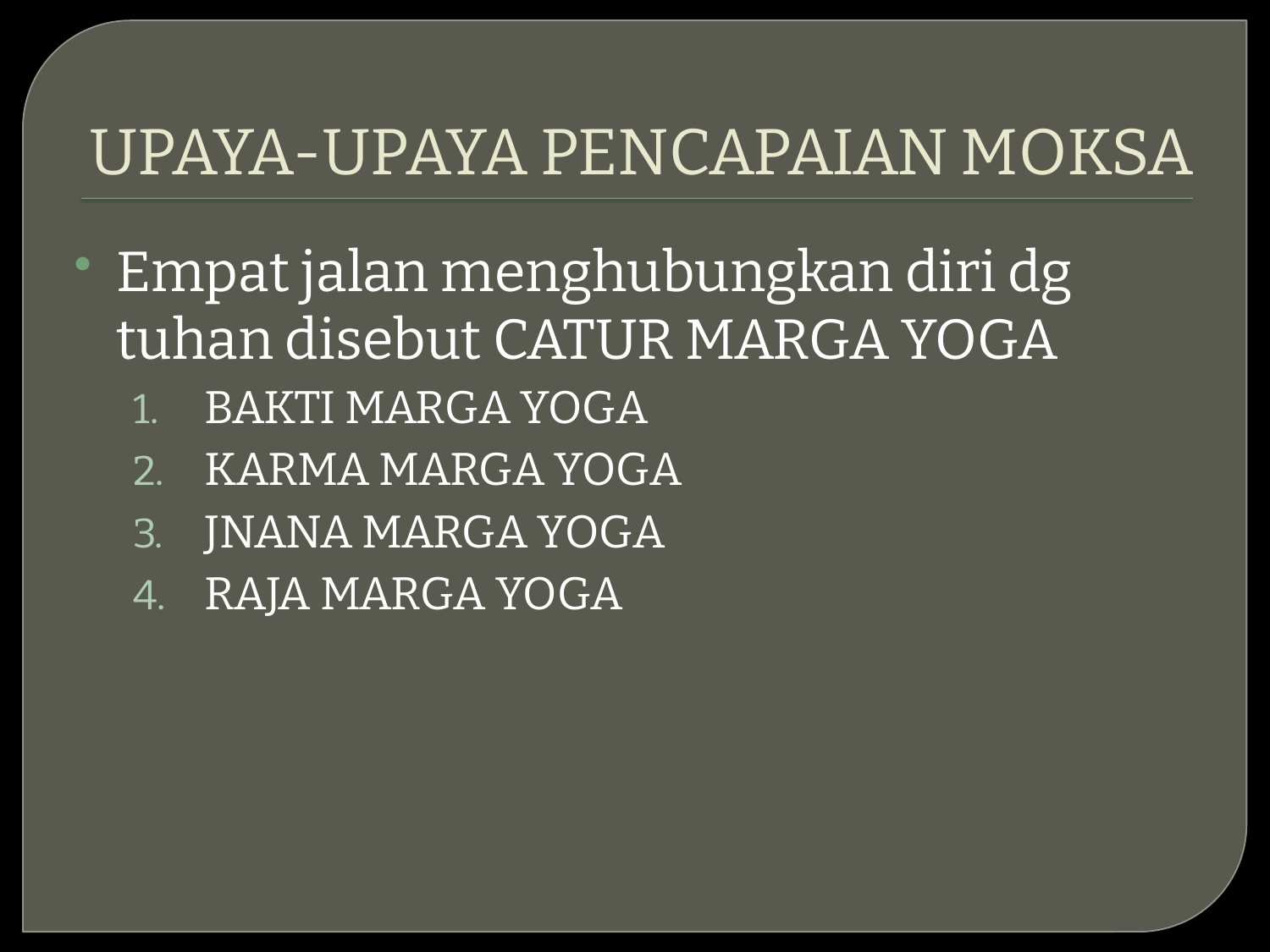

# UPAYA-UPAYA PENCAPAIAN MOKSA
Empat jalan menghubungkan diri dg tuhan disebut CATUR MARGA YOGA
BAKTI MARGA YOGA
KARMA MARGA YOGA
JNANA MARGA YOGA
RAJA MARGA YOGA